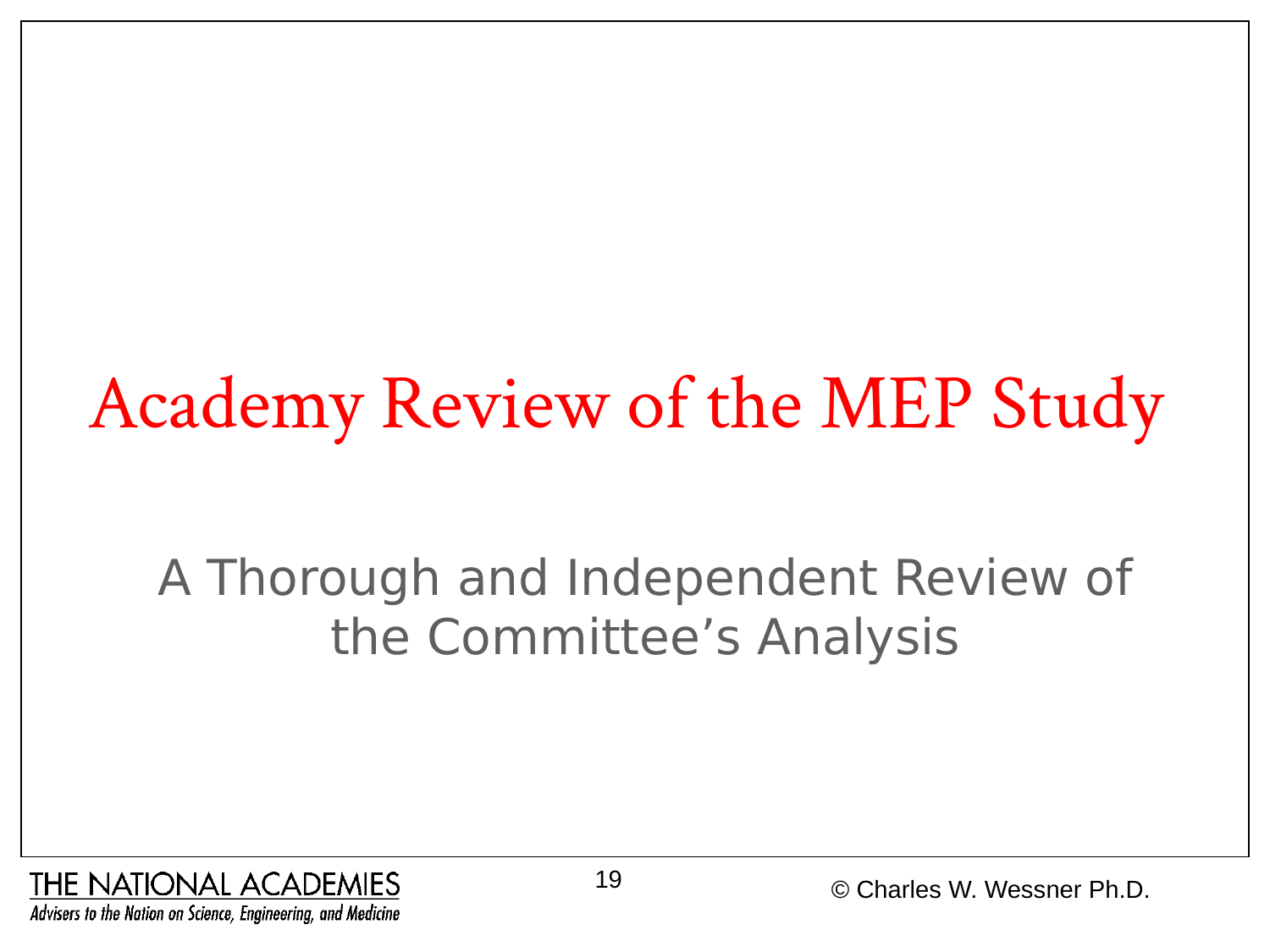

# Academy Review of the MEP Study
A Thorough and Independent Review of the Committee’s Analysis
19
© Charles W. Wessner Ph.D.